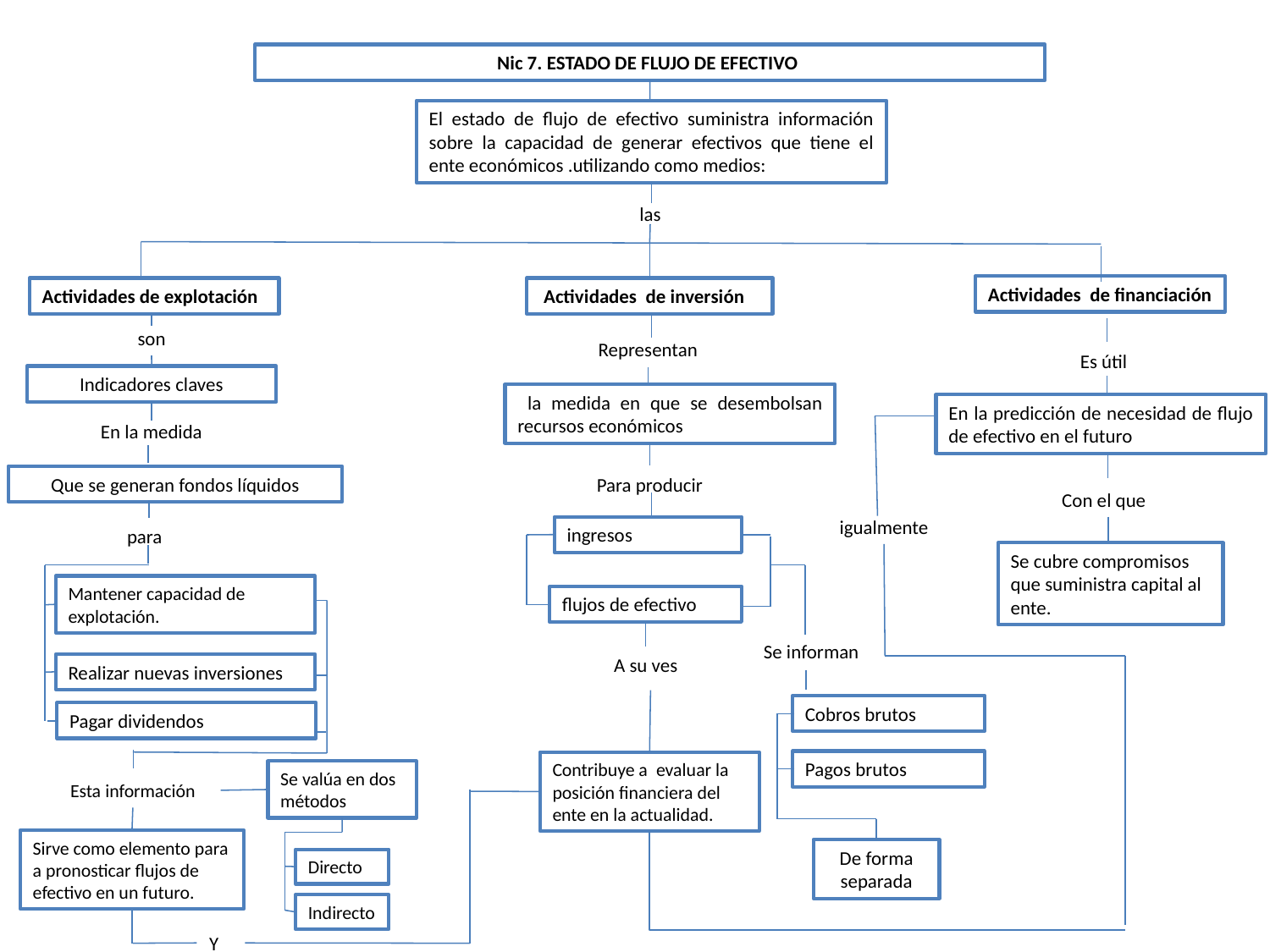

Nic 7. ESTADO DE FLUJO DE EFECTIVO
El estado de flujo de efectivo suministra información sobre la capacidad de generar efectivos que tiene el ente económicos .utilizando como medios:
las
Actividades  de financiación
Actividades de explotación
 Actividades  de inversión
son
Representan
Es útil
Indicadores claves
 la medida en que se desembolsan recursos económicos
En la predicción de necesidad de flujo de efectivo en el futuro
En la medida
Que se generan fondos líquidos
Para producir
Con el que
igualmente
ingresos
para
Se cubre compromisos que suministra capital al ente.
Mantener capacidad de explotación.
flujos de efectivo
Se informan
A su ves
Realizar nuevas inversiones
Cobros brutos
Pagar dividendos
Pagos brutos
Contribuye a  evaluar la posición financiera del ente en la actualidad.
Se valúa en dos métodos
Esta información
Sirve como elemento para a pronosticar flujos de efectivo en un futuro.
De forma separada
Directo
Indirecto
Y